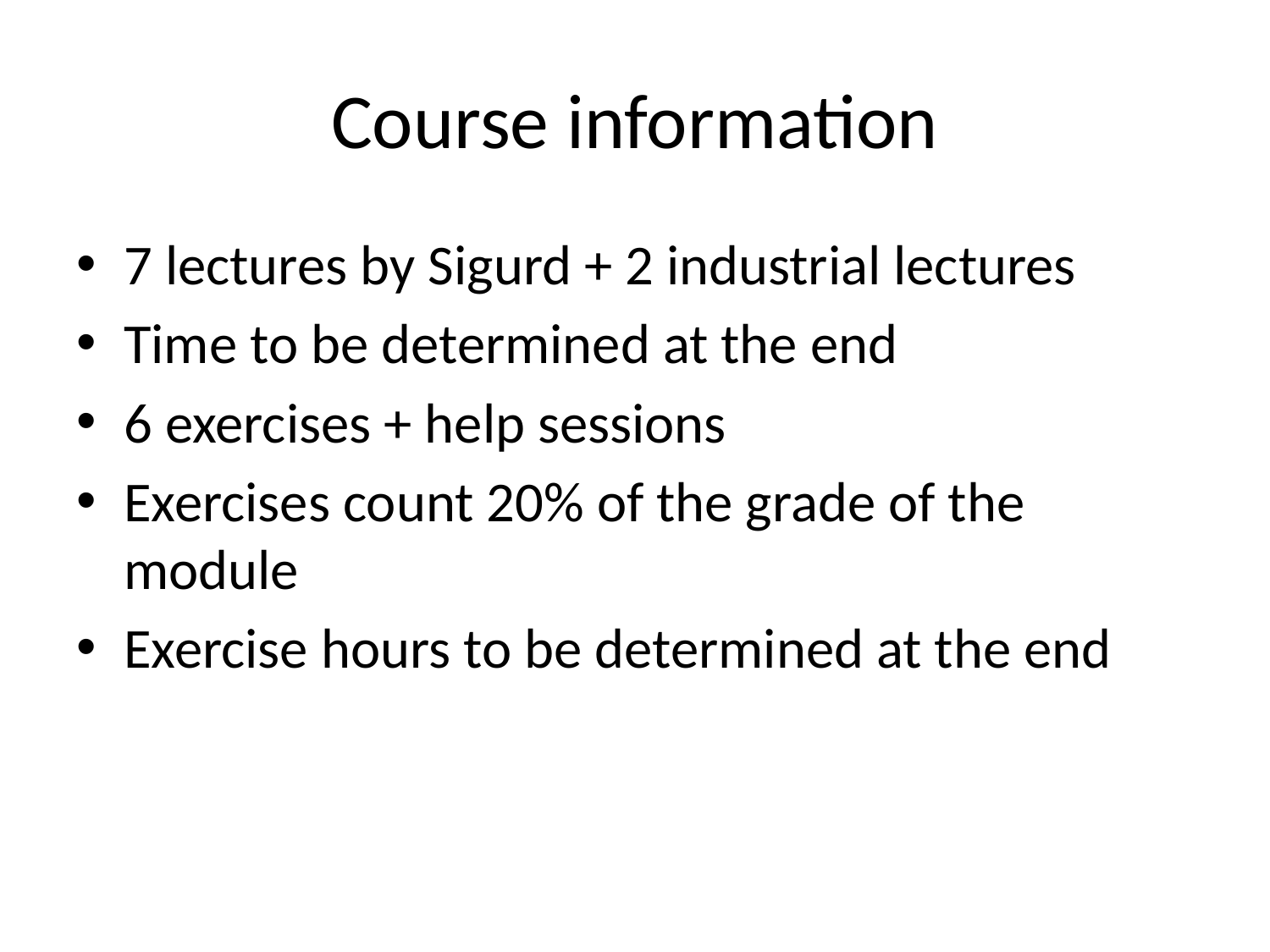

# Course information
7 lectures by Sigurd + 2 industrial lectures
Time to be determined at the end
6 exercises + help sessions
Exercises count 20% of the grade of the module
Exercise hours to be determined at the end